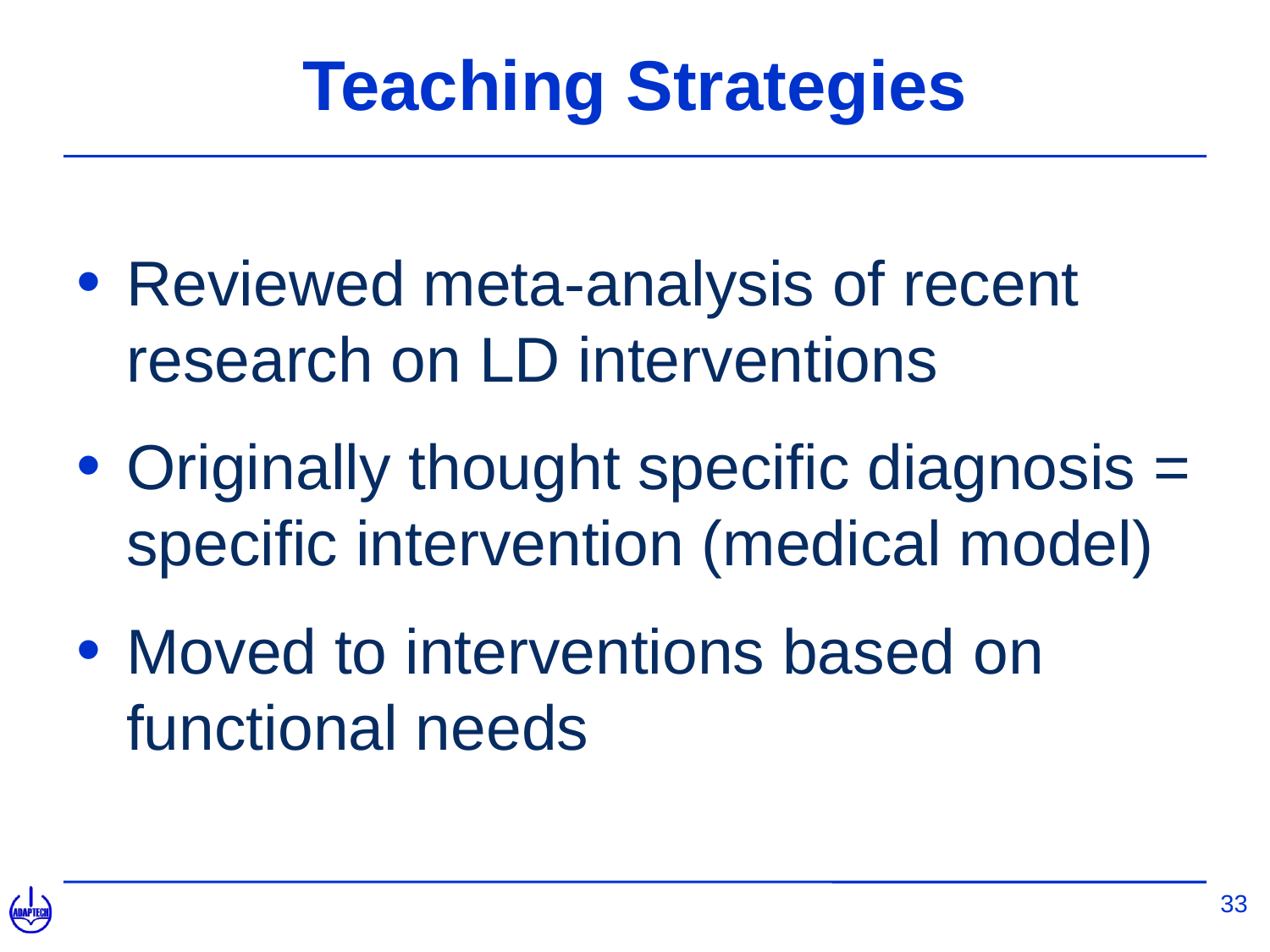

# Teaching Strategies
Reviewed meta-analysis of recent research on LD interventions
Originally thought specific diagnosis = specific intervention (medical model)
Moved to interventions based on functional needs
33